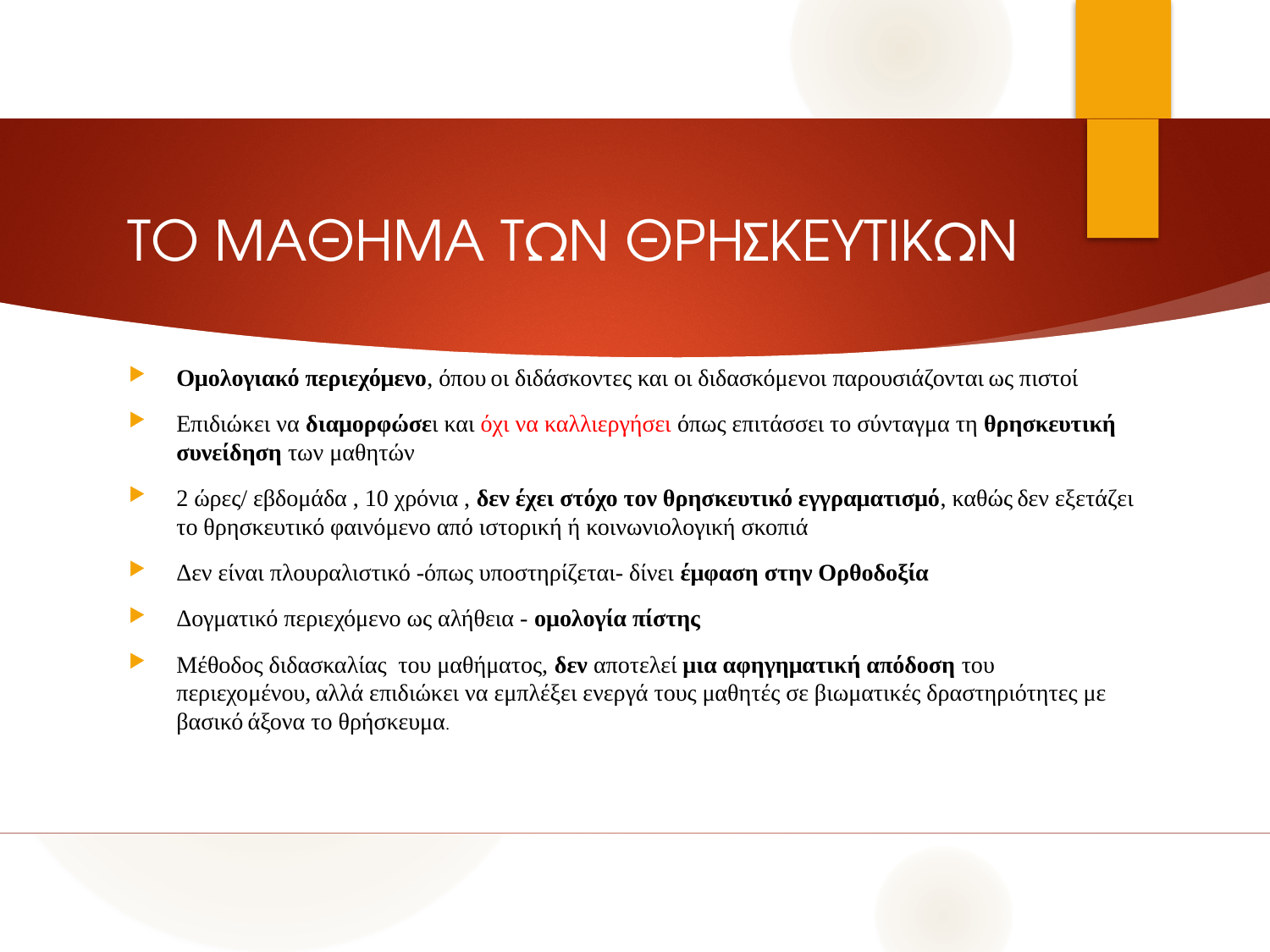

# ΤΟ ΜΑΘΗΜΑ ΤΩΝ ΘΡΗΣΚΕΥΤΙΚΩΝ

Ομολογιακό περιεχόμενο, όπου οι διδάσκοντες και οι διδασκόμενοι παρουσιάζονται ως πιστοί
Επιδιώκει να διαμορφώσει και όχι να καλλιεργήσει όπως επιτάσσει το σύνταγμα τη θρησκευτική συνείδηση των μαθητών
2 ώρες/ εβδομάδα , 10 χρόνια , δεν έχει στόχο τον θρησκευτικό εγγραματισμό, καθώς δεν εξετάζει το θρησκευτικό φαινόμενο από ιστορική ή κοινωνιολογική σκοπιά
Δεν είναι πλουραλιστικό -όπως υποστηρίζεται- δίνει έμφαση στην Ορθοδοξία
Δογματικό περιεχόμενο ως αλήθεια - ομολογία πίστης
Μέθοδος διδασκαλίας  του μαθήματος, δεν αποτελεί μια αφηγηματική απόδοση του περιεχομένου, αλλά επιδιώκει να εμπλέξει ενεργά τους μαθητές σε βιωματικές δραστηριότητες με βασικό άξονα το θρήσκευμα.